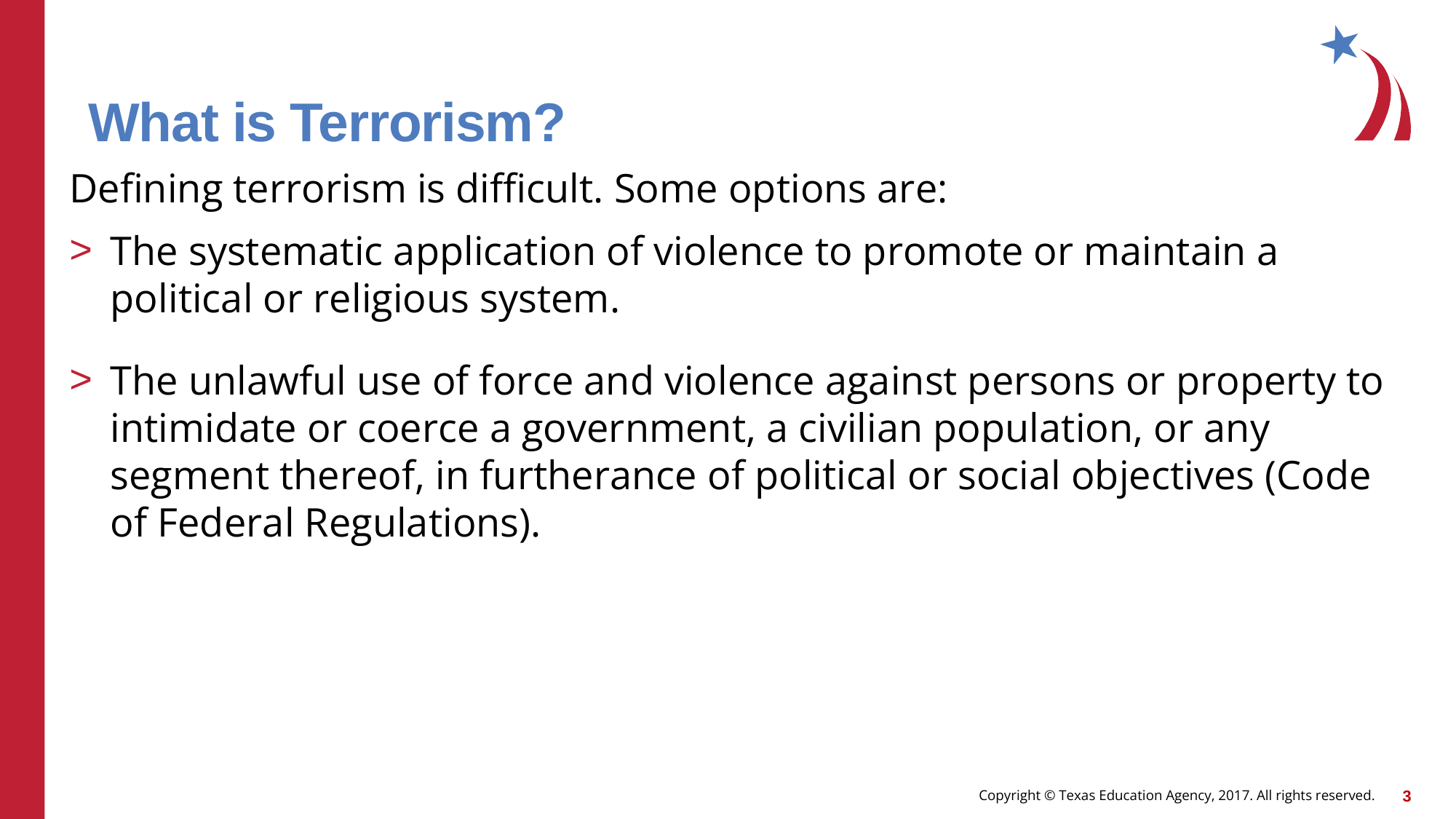

# What is Terrorism?
Defining terrorism is difficult. Some options are:
The systematic application of violence to promote or maintain a political or religious system.
The unlawful use of force and violence against persons or property to intimidate or coerce a government, a civilian population, or any segment thereof, in furtherance of political or social objectives (Code of Federal Regulations).